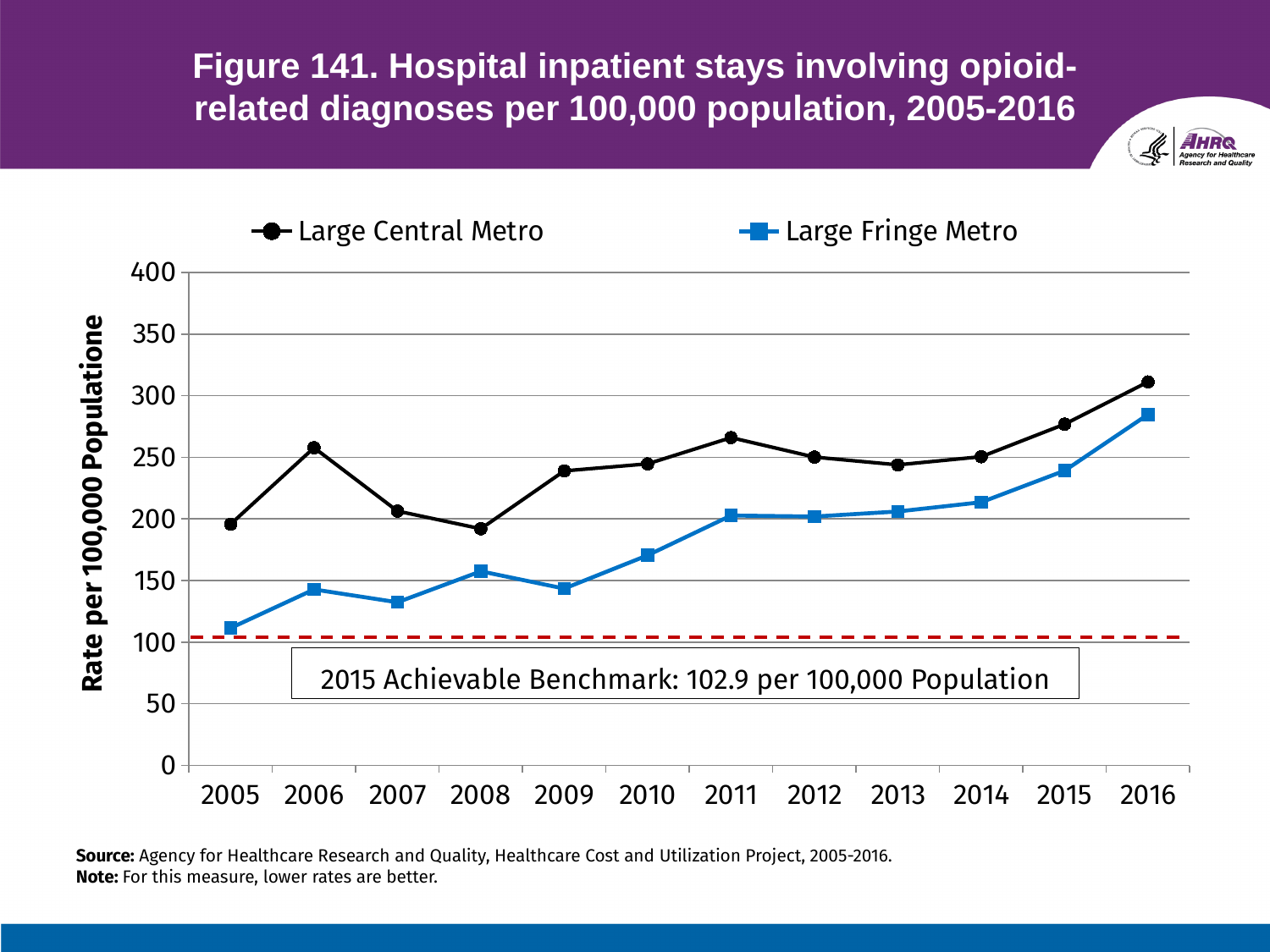

# Figure 141. Hospital inpatient stays involving opioid-related diagnoses per 100,000 population, 2005-2016

### Chart

| Category | Large Central Metro | Large Fringe Metro |
|---|---|---|
| 2005 | 195.8 | 111.5 |
| 2006 | 257.8 | 142.8 |
| 2007 | 206.4 | 132.4 |
| 2008 | 192.0 | 157.5 |
| 2009 | 239.0 | 143.5 |
| 2010 | 244.7 | 170.5 |
| 2011 | 266.0 | 202.8 |
| 2012 | 250.2 | 202.0 |
| 2013 | 243.9 | 206.1 |
| 2014 | 250.5 | 213.6 |
| 2015 | 276.9 | 239.2 |
| 2016 | 311.2 | 284.8 |
2015 Achievable Benchmark: 102.9 per 100,000 Population
Source: Agency for Healthcare Research and Quality, Healthcare Cost and Utilization Project, 2005-2016.
Note: For this measure, lower rates are better.